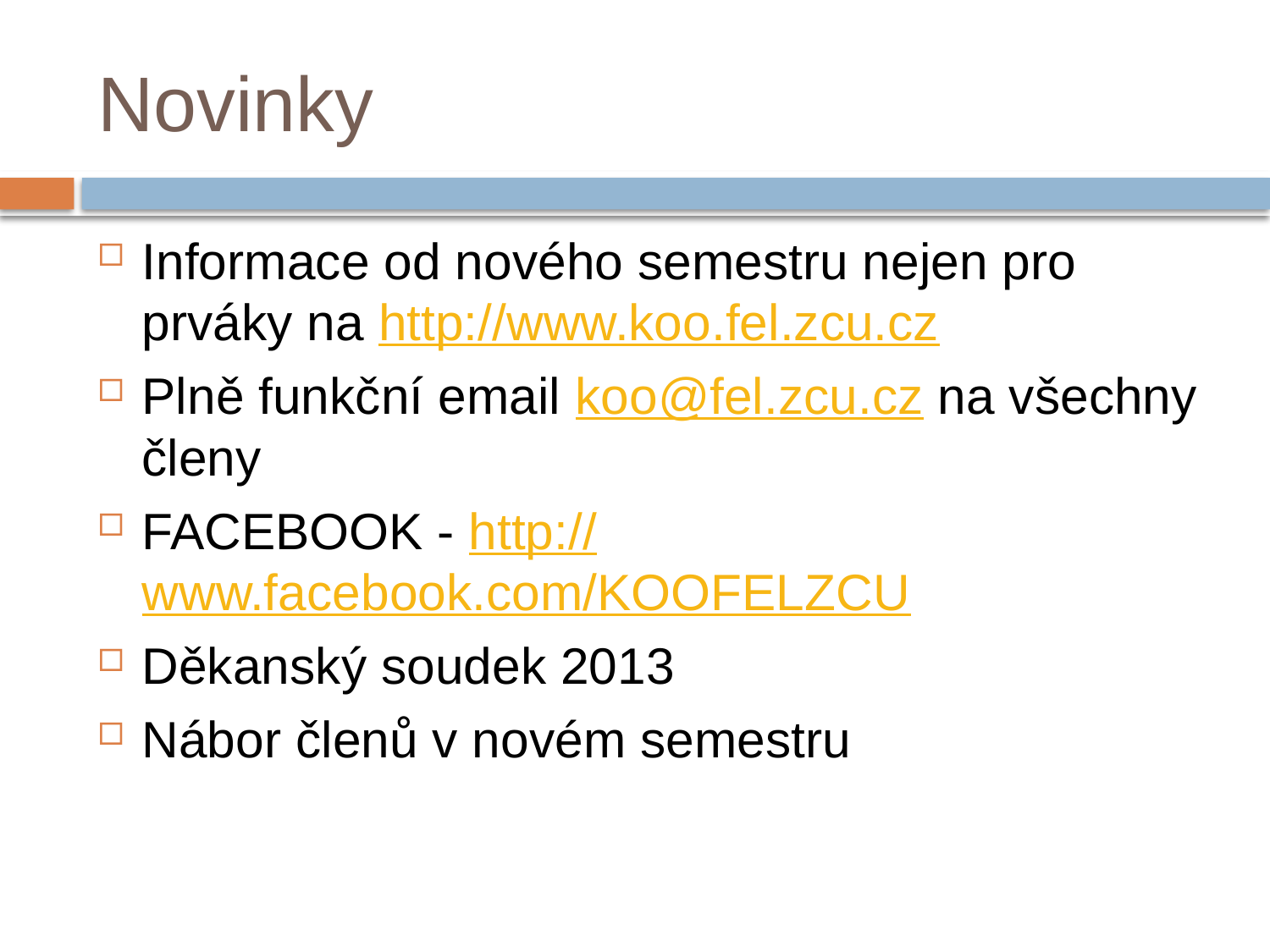

# Novinky
Informace od nového semestru nejen pro prváky na http://www.koo.fel.zcu.cz
Plně funkční email koo@fel.zcu.cz na všechny členy
FACEBOOK - http://www.facebook.com/KOOFELZCU
Děkanský soudek 2013
Nábor členů v novém semestru